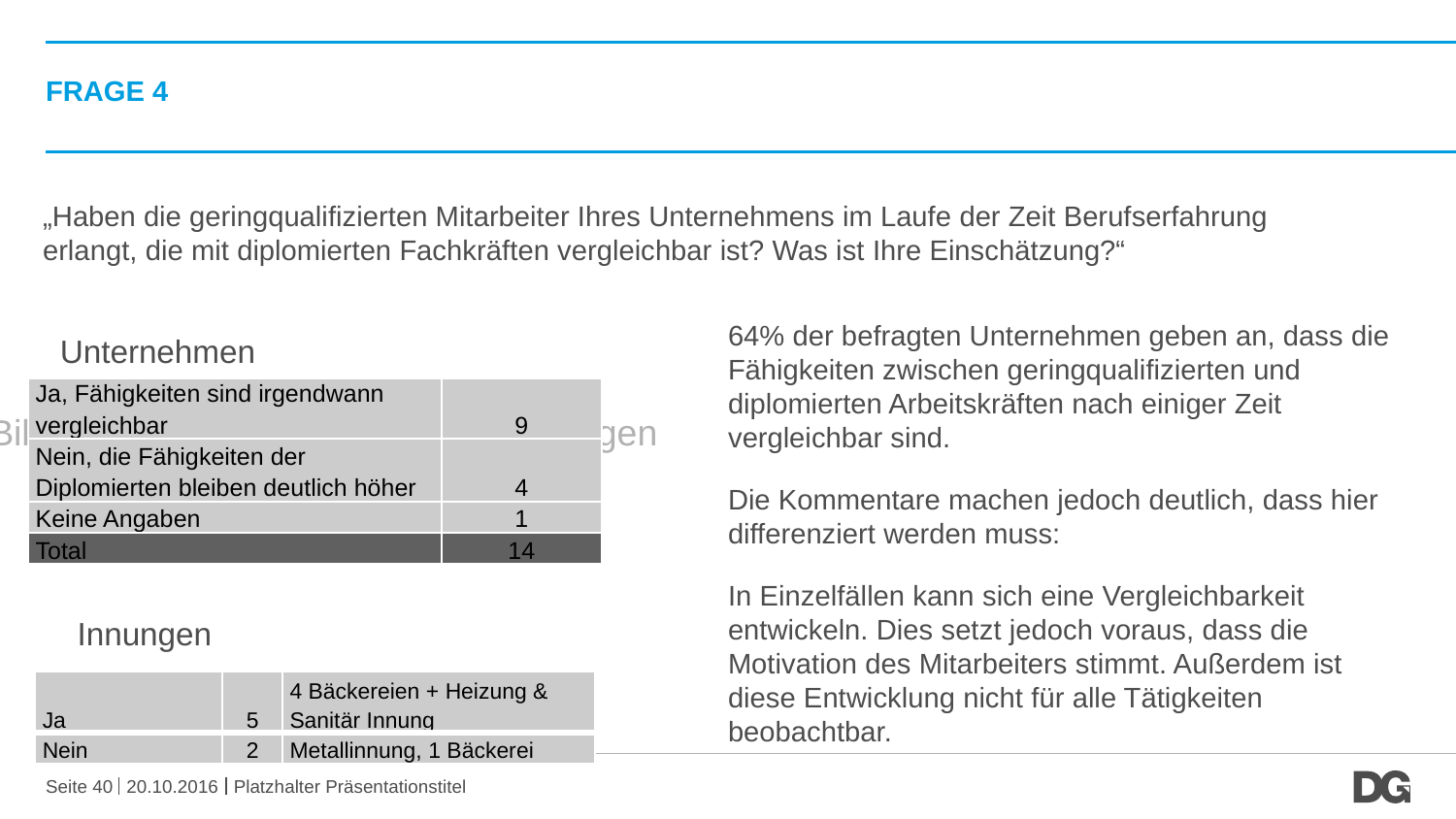

# Frage 4
„Haben die geringqualifizierten Mitarbeiter Ihres Unternehmens im Laufe der Zeit Berufserfahrung erlangt, die mit diplomierten Fachkräften vergleichbar ist? Was ist Ihre Einschätzung?“
| Unµµµµµµµ |  |
| --- | --- |
| Ja, Fähigkeiten sind irgendwann vergleichbar | 9 |
| Nein, die Fähigkeiten der Diplomierten bleiben deutlich höher | 4 |
| Keine Angaben | 1 |
| Total | 14 |
64% der befragten Unternehmen geben an, dass die Fähigkeiten zwischen geringqualifizierten und diplomierten Arbeitskräften nach einiger Zeit vergleichbar sind.
Die Kommentare machen jedoch deutlich, dass hier differenziert werden muss:
In Einzelfällen kann sich eine Vergleichbarkeit entwickeln. Dies setzt jedoch voraus, dass die Motivation des Mitarbeiters stimmt. Außerdem ist diese Entwicklung nicht für alle Tätigkeiten beobachtbar.
Unternehmen

Innungen
| Ja | 5 | 4 Bäckereien + Heizung & Sanitär Innung |
| --- | --- | --- |
| Nein | 2 | Metallinnung, 1 Bäckerei |
Seite 40
20.10.2016
Platzhalter Präsentationstitel